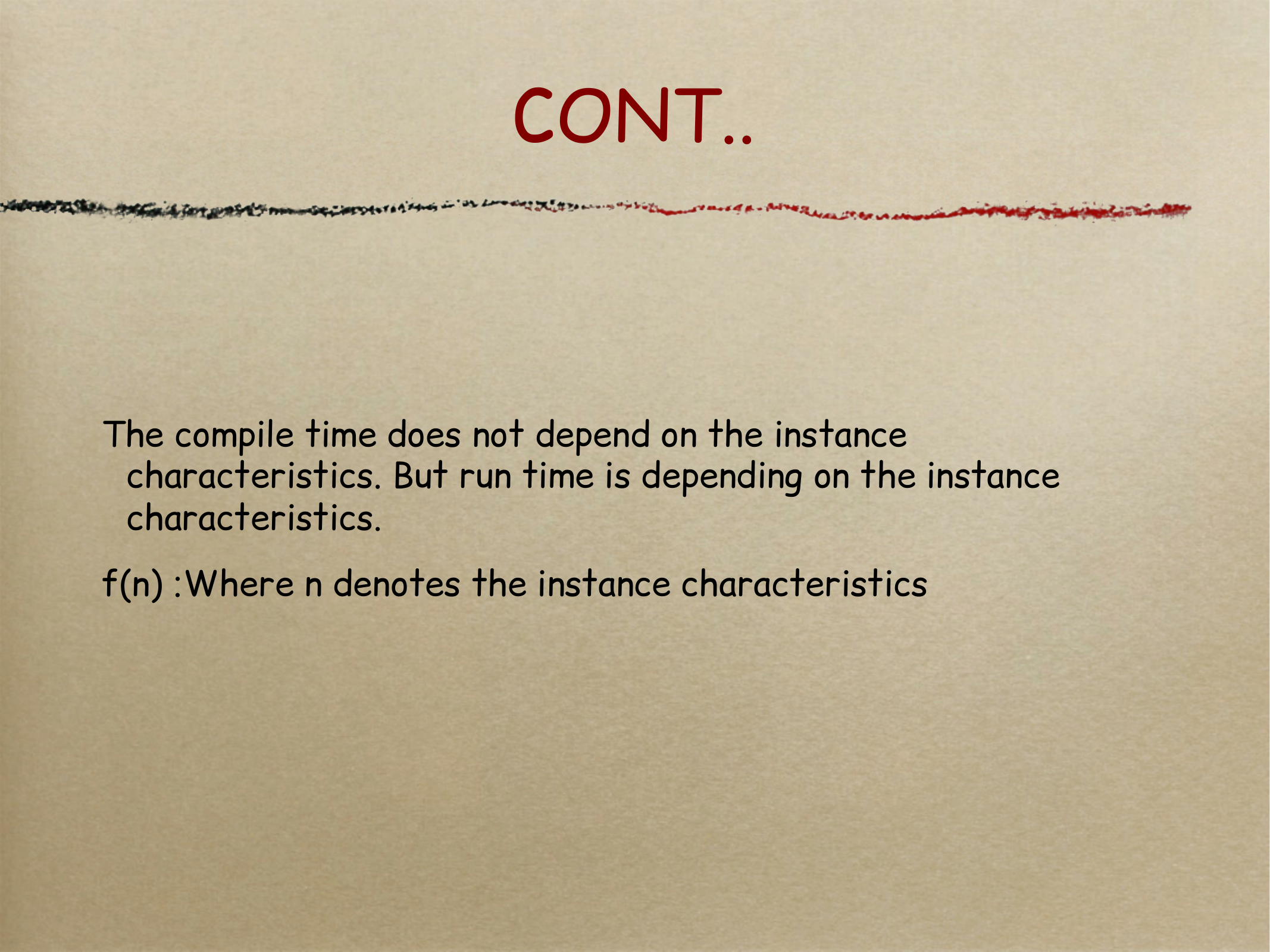

# CONT..
The compile time does not depend on the instance characteristics. But run time is depending on the instance characteristics.
f(n) :Where n denotes the instance characteristics